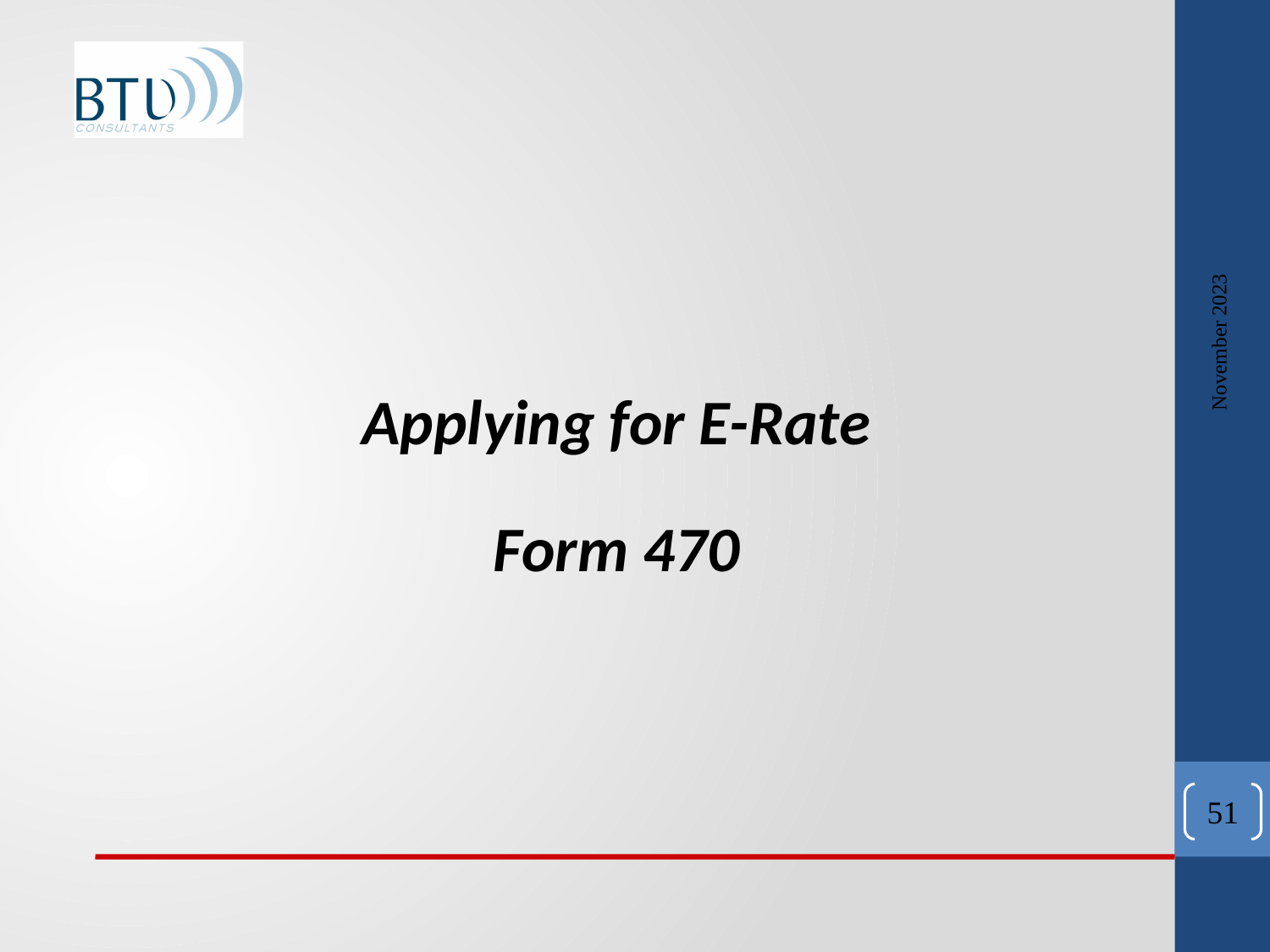

November 2023

Applying for E-Rate
Form 470
51